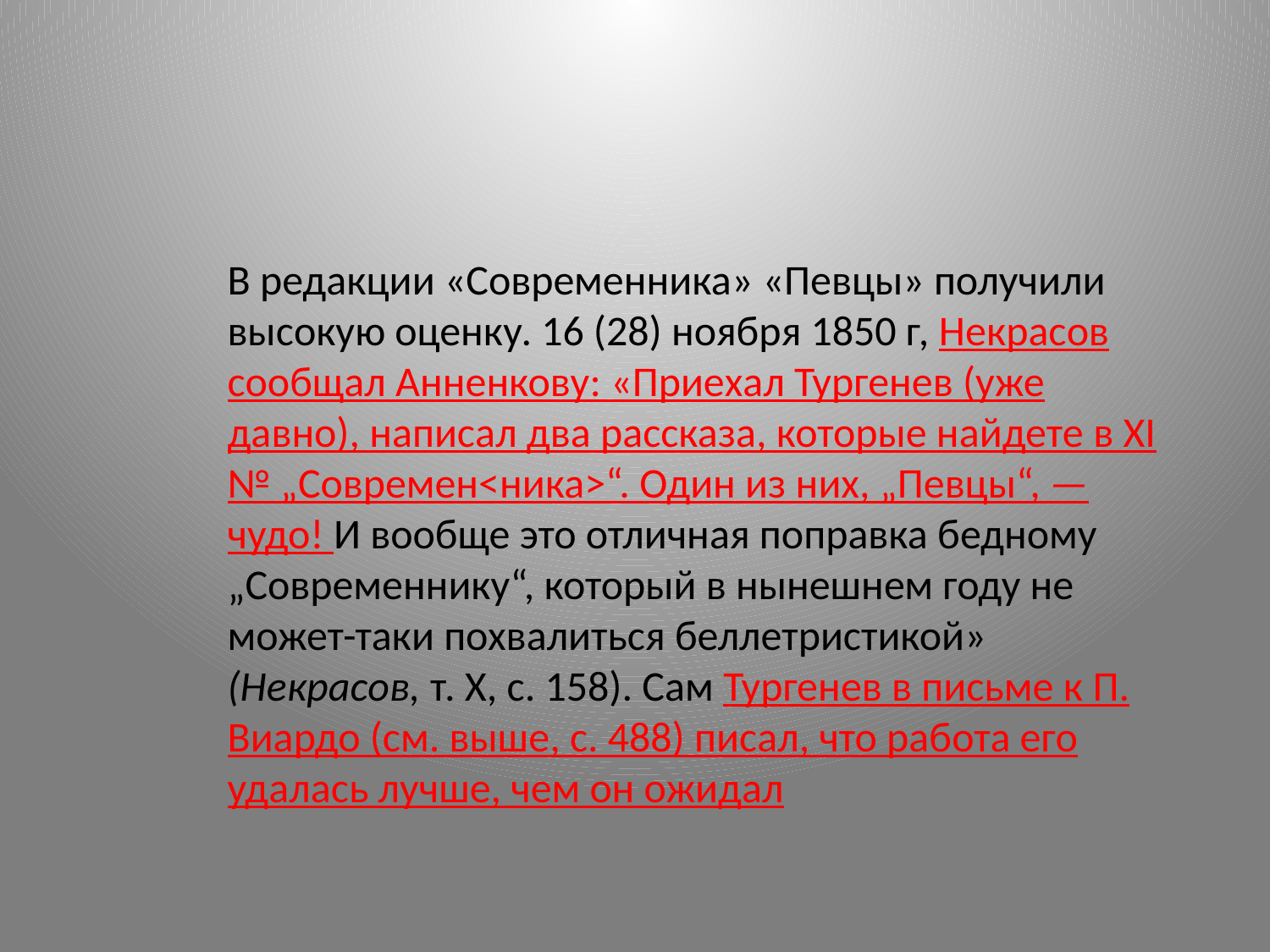

В редакции «Современника» «Певцы» получили высокую оценку. 16 (28) ноября 1850 г, Некрасов сообщал Анненкову: «Приехал Тургенев (уже давно), написал два рассказа, которые найдете в XI № „Современ<ника>“. Один из них, „Певцы“, — чудо! И вообще это отличная поправка бедному „Современнику“, который в нынешнем году не может-таки похвалиться беллетристикой» (Некрасов, т. Х, с. 158). Сам Тургенев в письме к П. Виардо (см. выше, с. 488) писал, что работа его удалась лучше, чем он ожидал